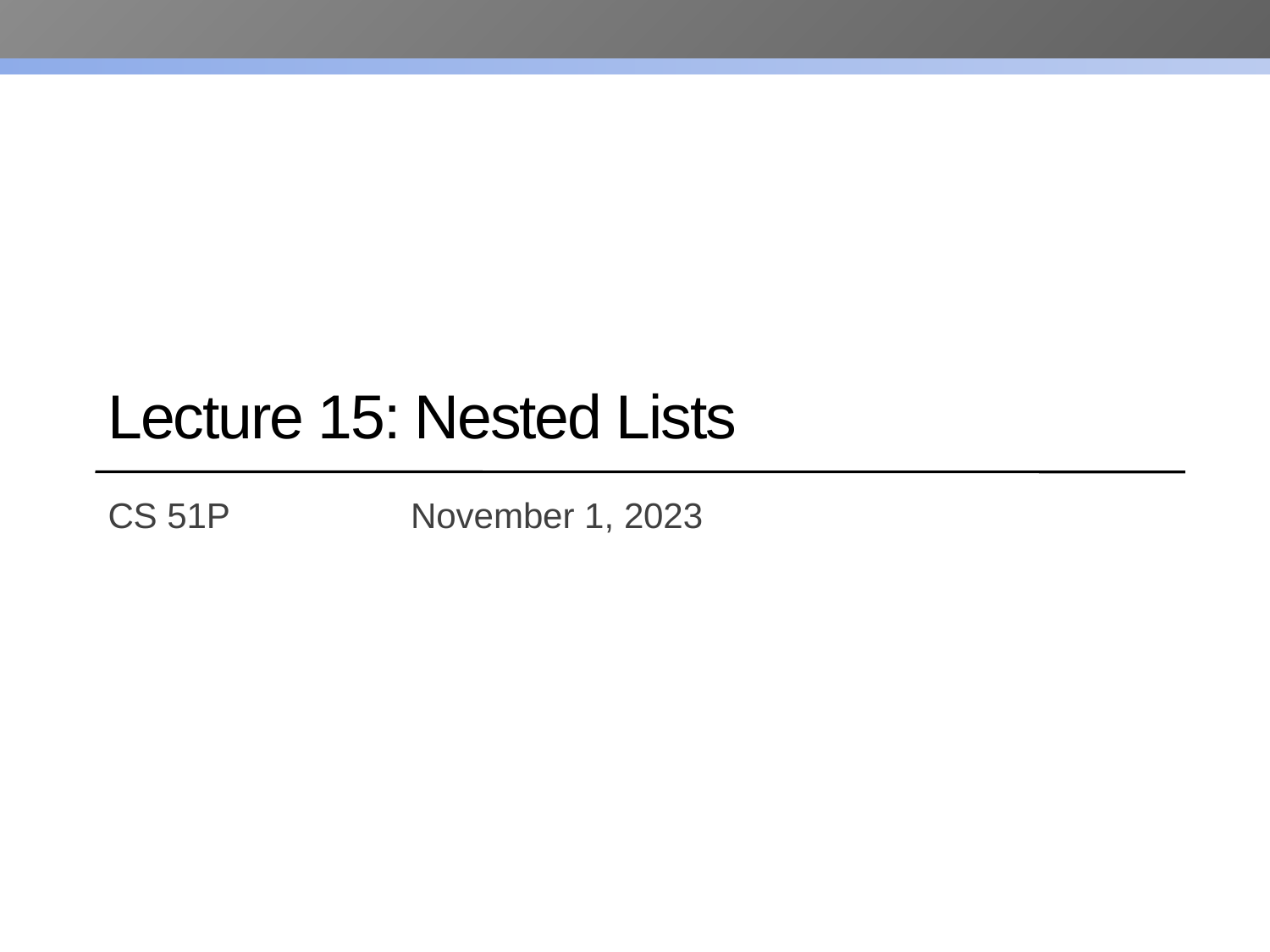

# Lecture 15: Nested Lists
CS 51P				         November 1, 2023